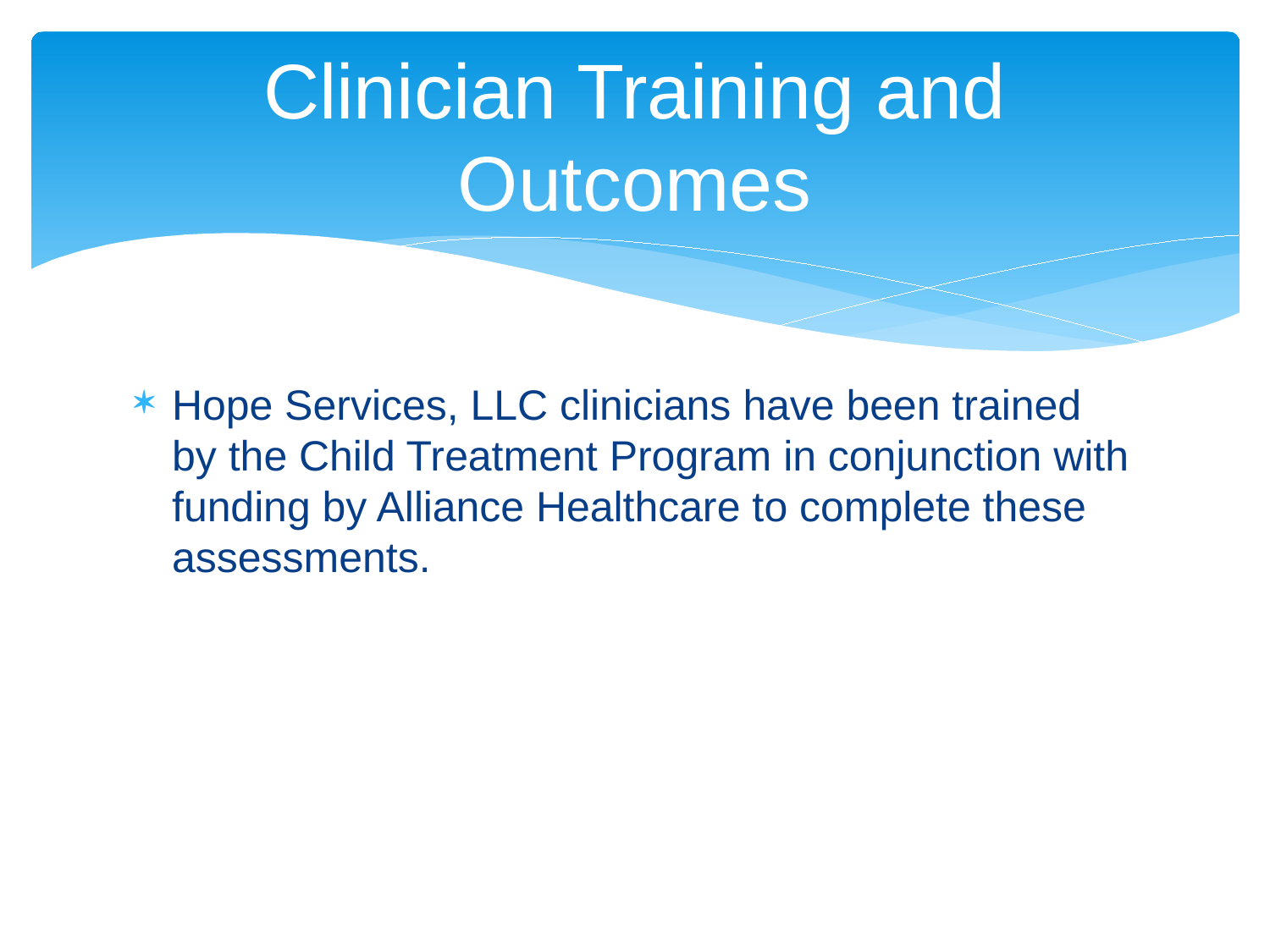

# Clinician Training and Outcomes
Hope Services, LLC clinicians have been trained by the Child Treatment Program in conjunction with funding by Alliance Healthcare to complete these assessments.